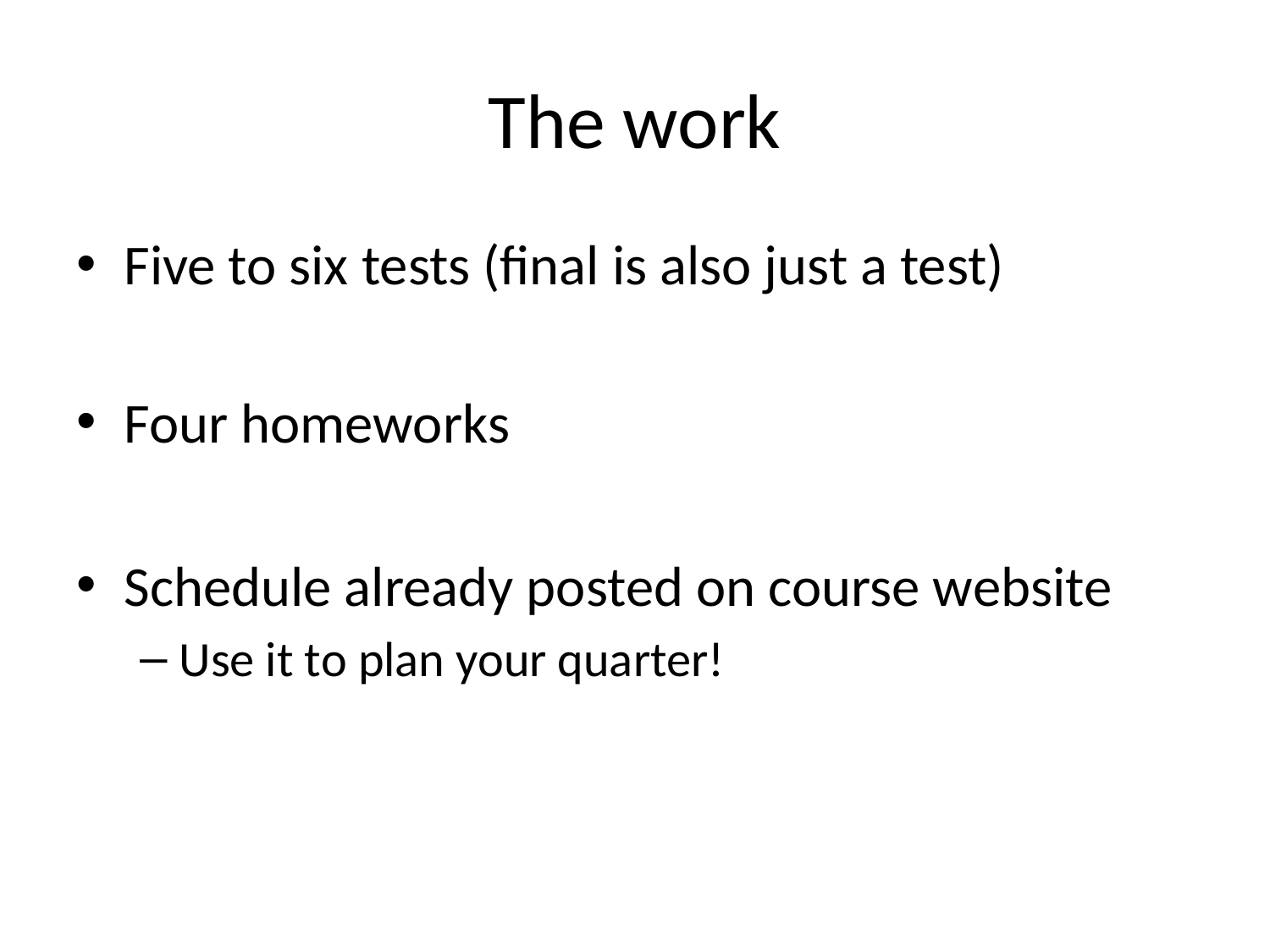

# The work
Five to six tests (final is also just a test)

Four homeworks

Schedule already posted on course website
Use it to plan your quarter!